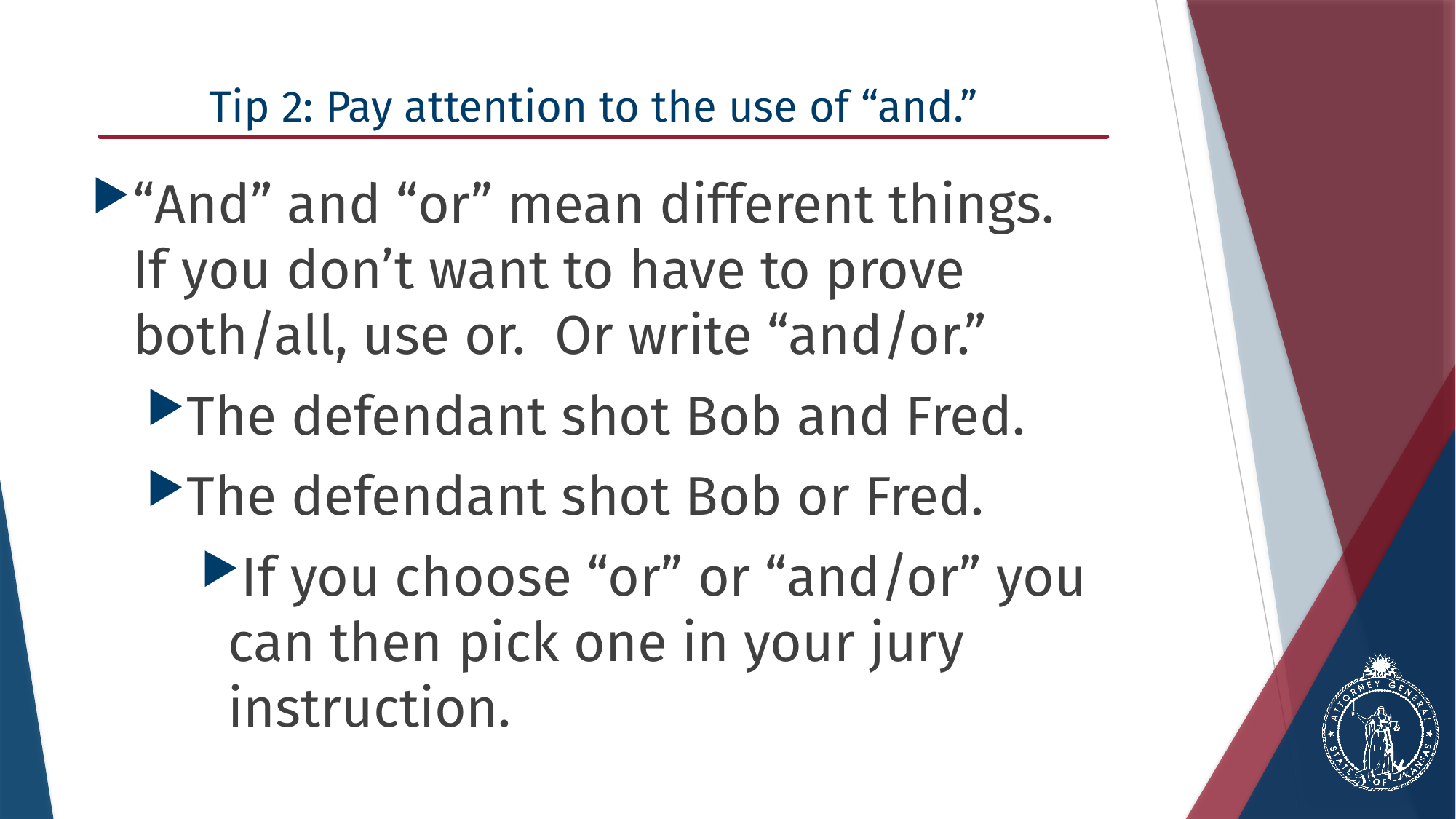

# Tip 2: Pay attention to the use of “and.”
“And” and “or” mean different things.  If you don’t want to have to prove both/all, use or.  Or write “and/or.”
The defendant shot Bob and Fred.
The defendant shot Bob or Fred.
If you choose “or” or “and/or” you can then pick one in your jury instruction.